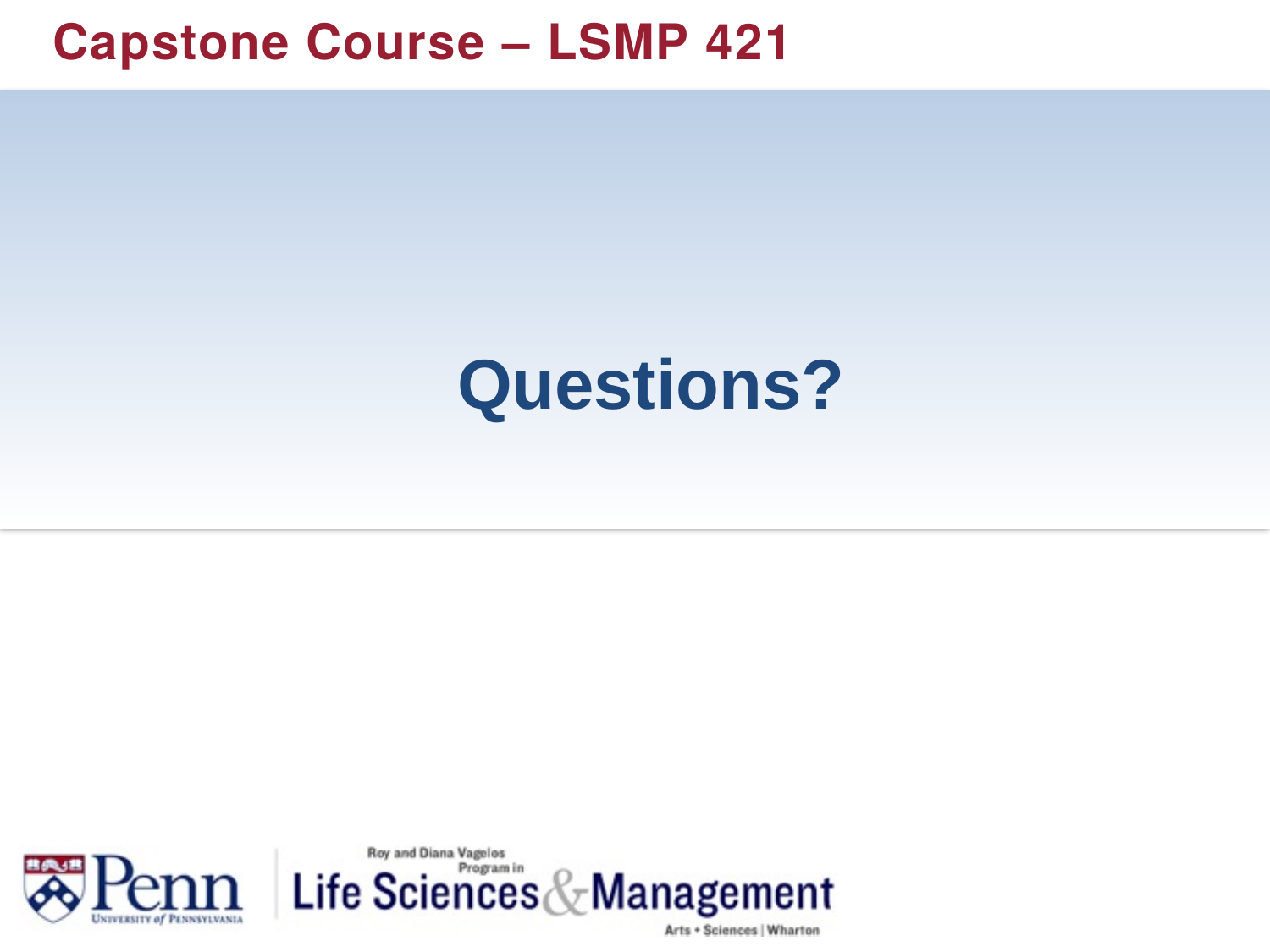

# Capstone Course – LSMP 421

Questions?